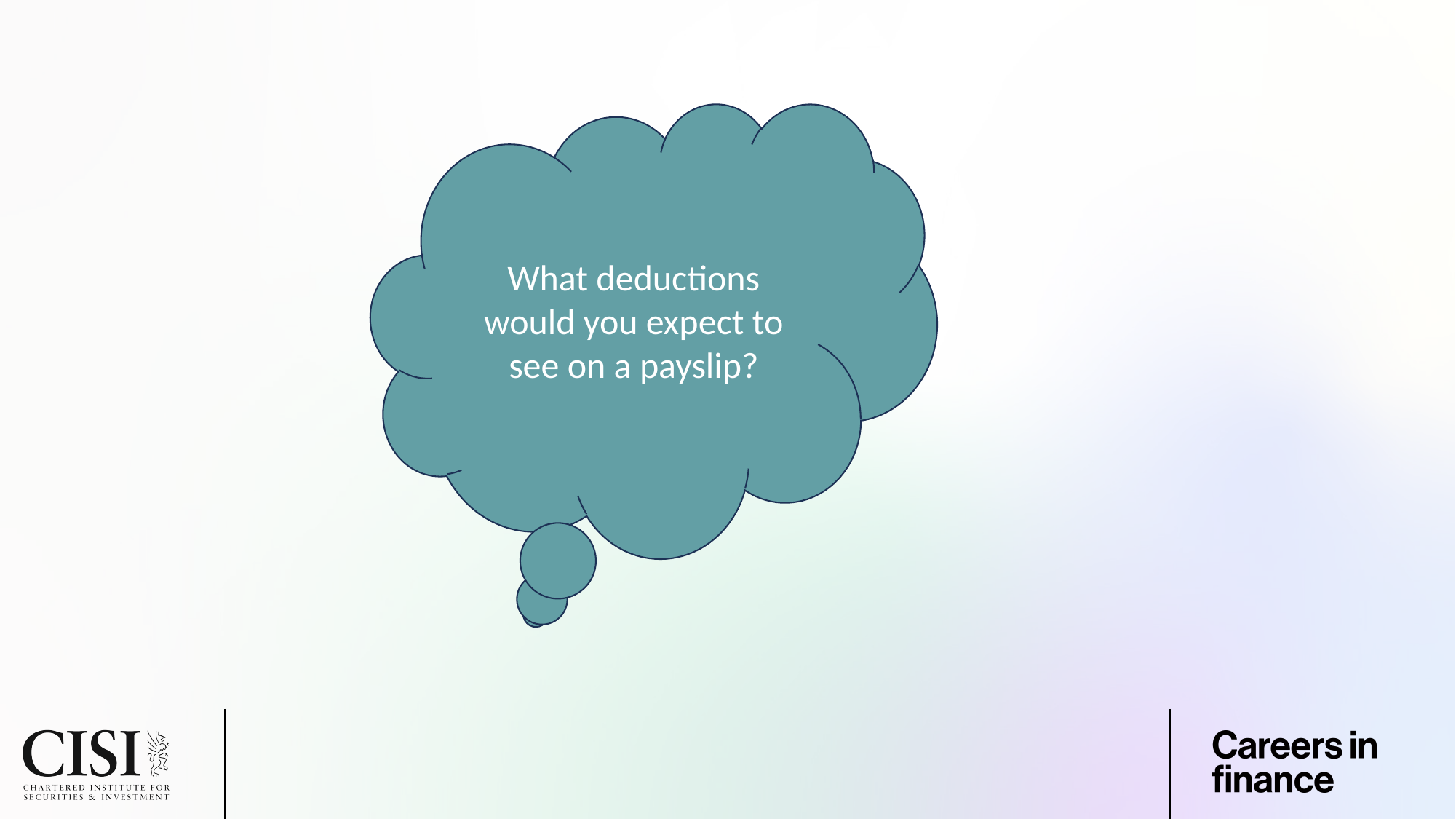

What deductions would you expect to see on a payslip?